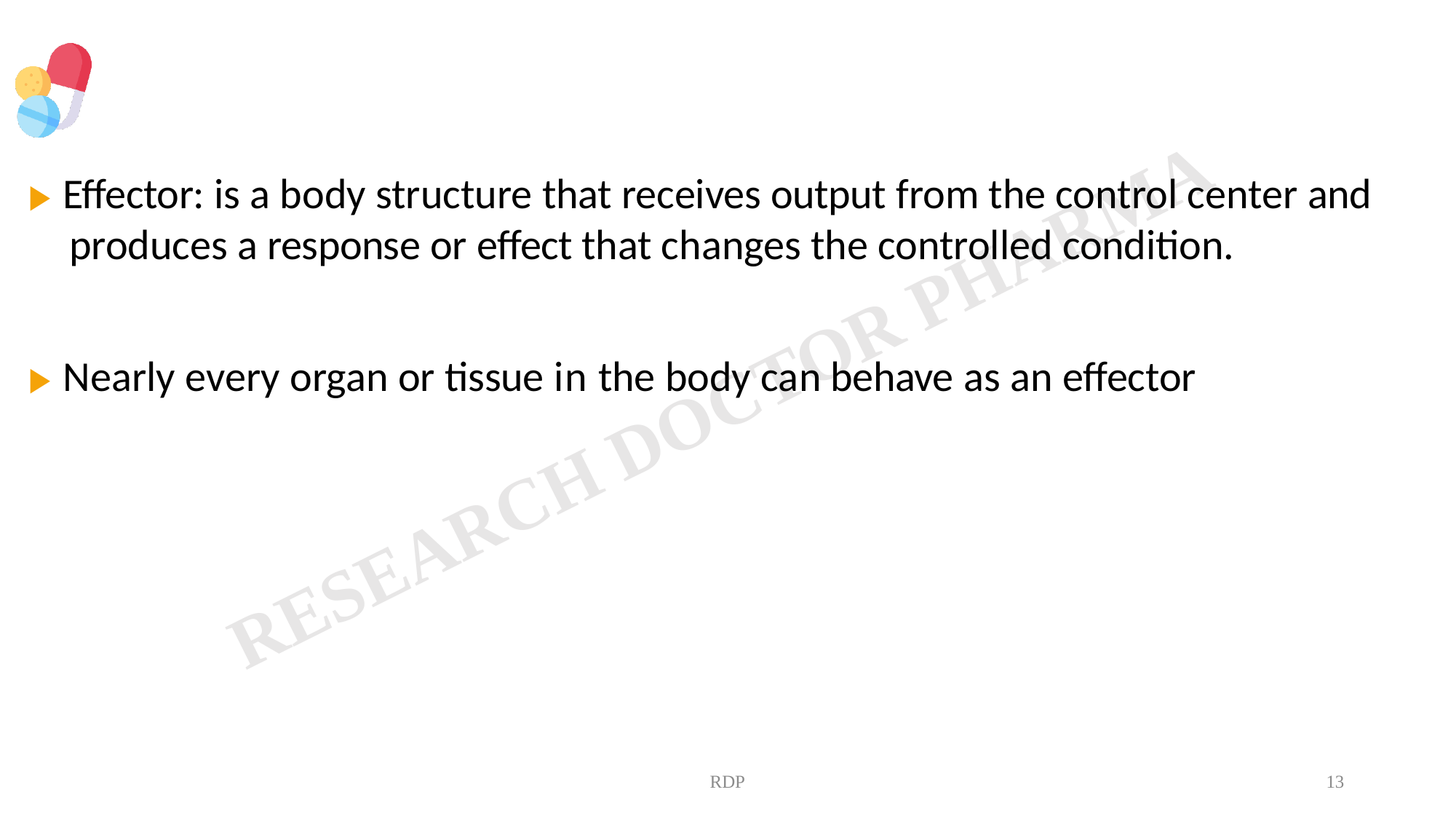

# ▶ Effector: is a body structure that receives output from the control center and produces a response or effect that changes the controlled condition.
▶ Nearly every organ or tissue in the body can behave as an effector
RDP
13